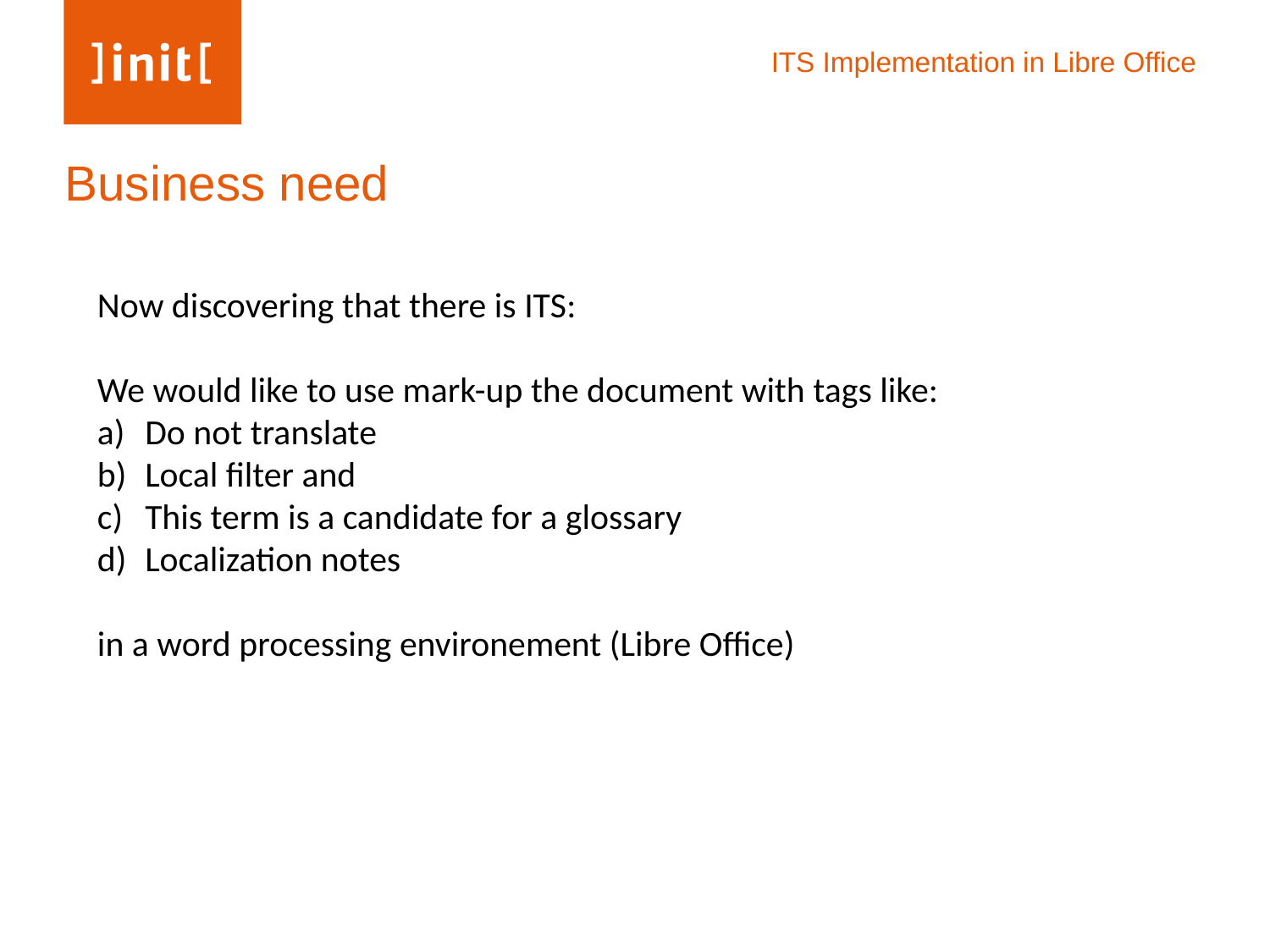

# Business need
Now discovering that there is ITS:

We would like to use mark-up the document with tags like:
Do not translate
Local filter and
This term is a candidate for a glossary
Localization notes

in a word processing environement (Libre Office)